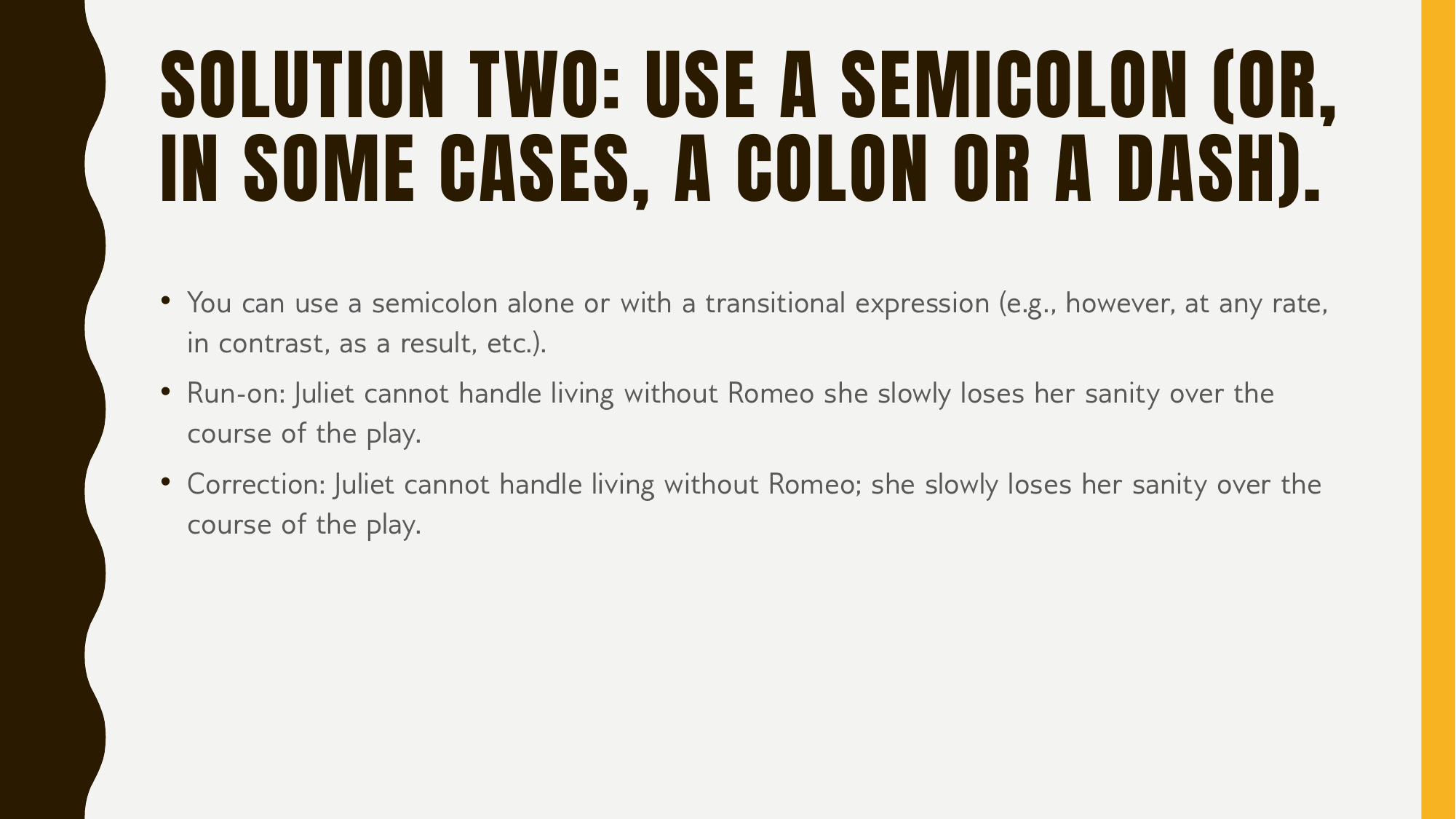

# Solution Two: Use a semicolon (or, in some cases, a colon or a dash).
You can use a semicolon alone or with a transitional expression (e.g., however, at any rate, in contrast, as a result, etc.).
Run-on: Juliet cannot handle living without Romeo she slowly loses her sanity over the course of the play.
Correction: Juliet cannot handle living without Romeo; she slowly loses her sanity over the course of the play.